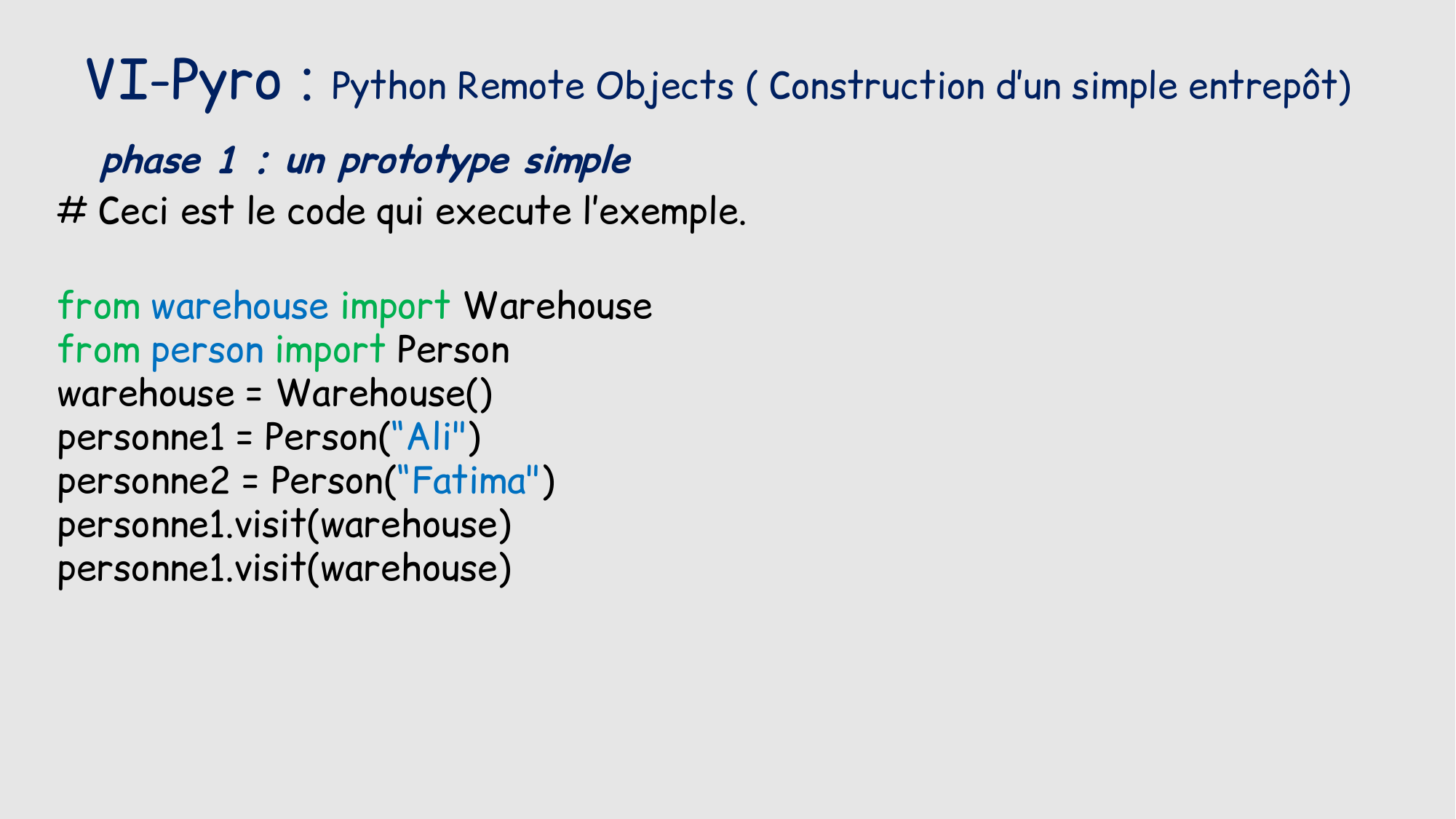

# VI-Pyro : Python Remote Objects ( Construction d’un simple entrepôt)
    phase 1 : un prototype simple
# Ceci est le code qui execute l’exemple.
from warehouse import Warehouse
from person import Person
warehouse = Warehouse()
personne1 = Person(“Ali")
personne2 = Person(“Fatima")
personne1.visit(warehouse)
personne1.visit(warehouse)